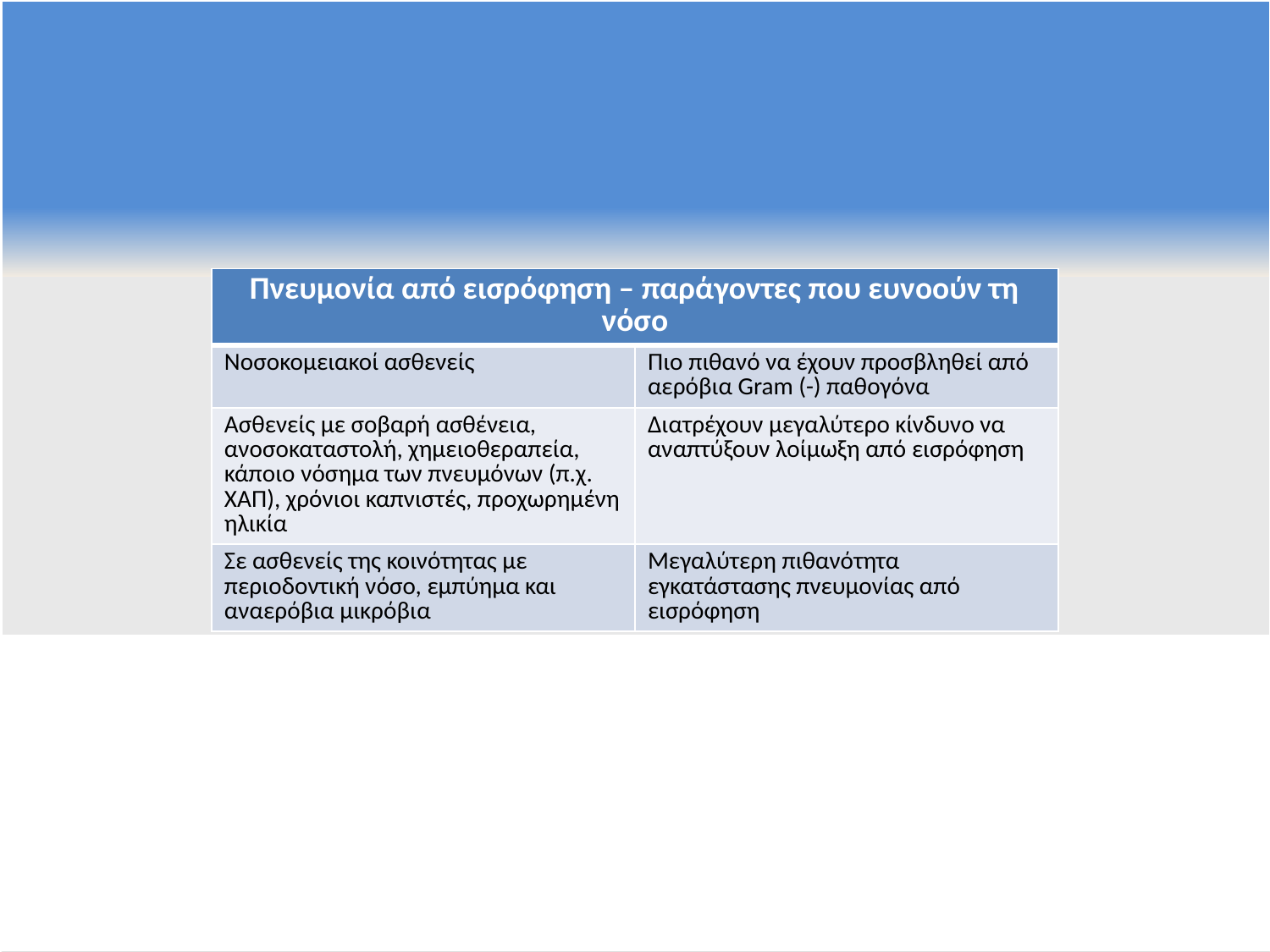

| Πνευμονία από εισρόφηση – παράγοντες που ευνοούν τη νόσο |  |
| --- | --- |
| Νοσοκομειακοί ασθενείς | Πιο πιθανό να έχουν προσβληθεί από αερόβια Gram (-) παθογόνα |
| Ασθενείς με σοβαρή ασθένεια, ανοσοκαταστολή, χημειοθεραπεία, κάποιο νόσημα των πνευμόνων (π.χ. ΧΑΠ), χρόνιοι καπνιστές, προχωρημένη ηλικία | Διατρέχουν μεγαλύτερο κίνδυνο να αναπτύξουν λοίμωξη από εισρόφηση |
| Σε ασθενείς της κοινότητας με περιοδοντική νόσο, εμπύημα και αναερόβια μικρόβια | Μεγαλύτερη πιθανότητα εγκατάστασης πνευμονίας από εισρόφηση |